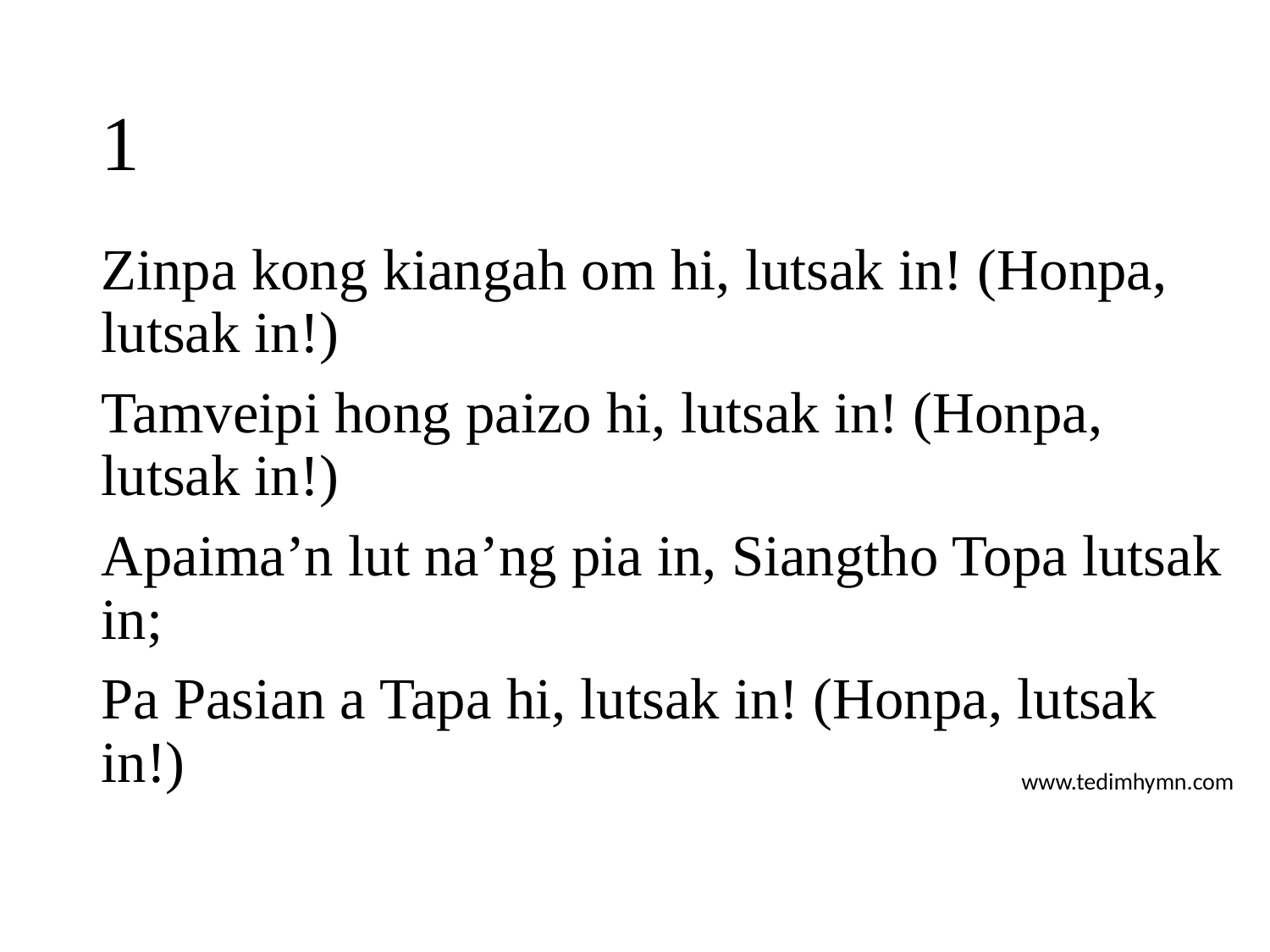

# 1
Zinpa kong kiangah om hi, lutsak in! (Honpa, lutsak in!)
Tamveipi hong paizo hi, lutsak in! (Honpa, lutsak in!)
Apaima’n lut na’ng pia in, Siangtho Topa lutsak in;
Pa Pasian a Tapa hi, lutsak in! (Honpa, lutsak in!)
www.tedimhymn.com